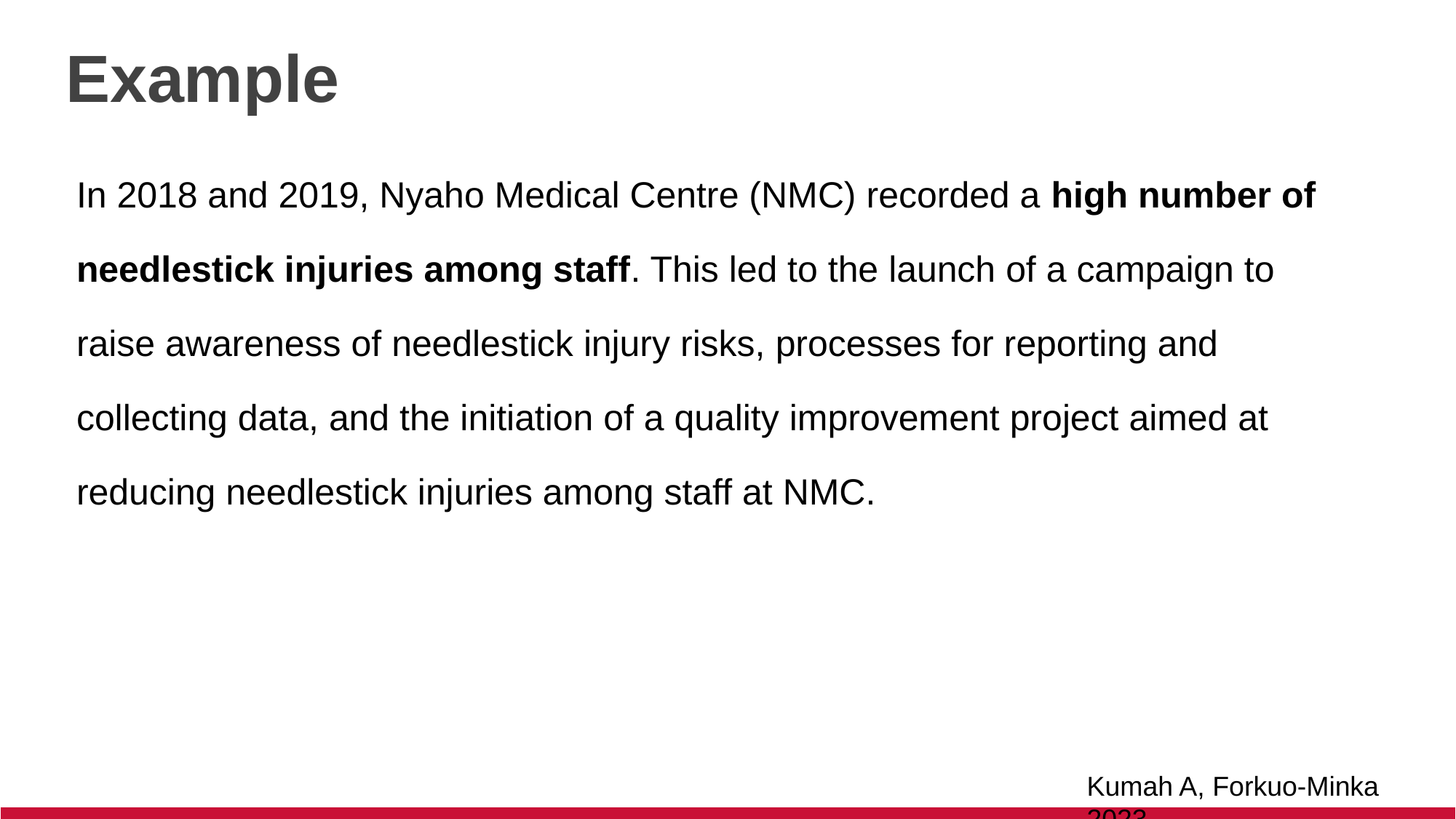

# Example
In 2018 and 2019, Nyaho Medical Centre (NMC) recorded a high number of needlestick injuries among staff. This led to the launch of a campaign to raise awareness of needlestick injury risks, processes for reporting and collecting data, and the initiation of a quality improvement project aimed at reducing needlestick injuries among staff at NMC.
Kumah A, Forkuo-Minka 2023